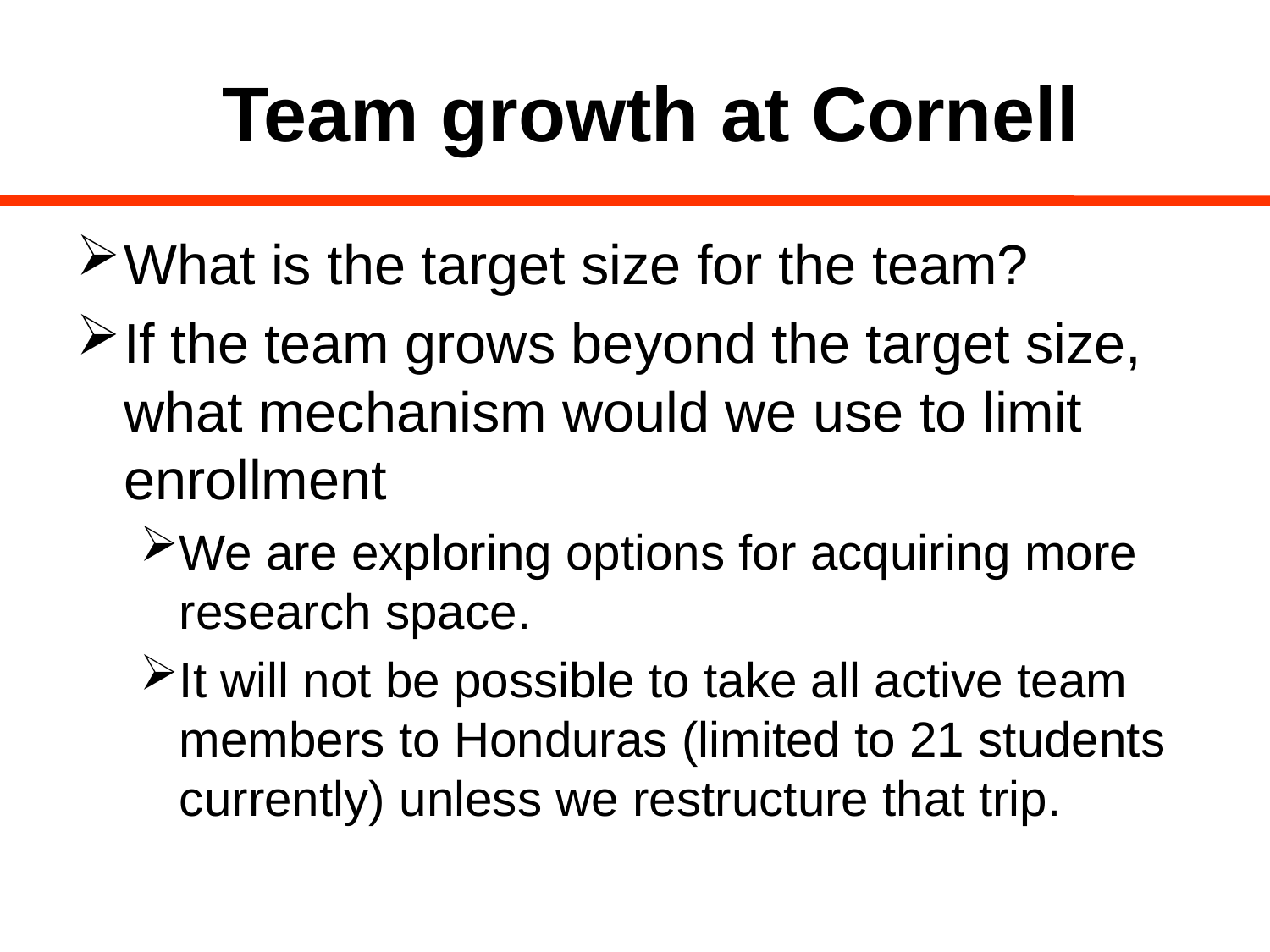

# Team growth at Cornell
What is the target size for the team?
If the team grows beyond the target size, what mechanism would we use to limit enrollment
We are exploring options for acquiring more research space.
It will not be possible to take all active team members to Honduras (limited to 21 students currently) unless we restructure that trip.